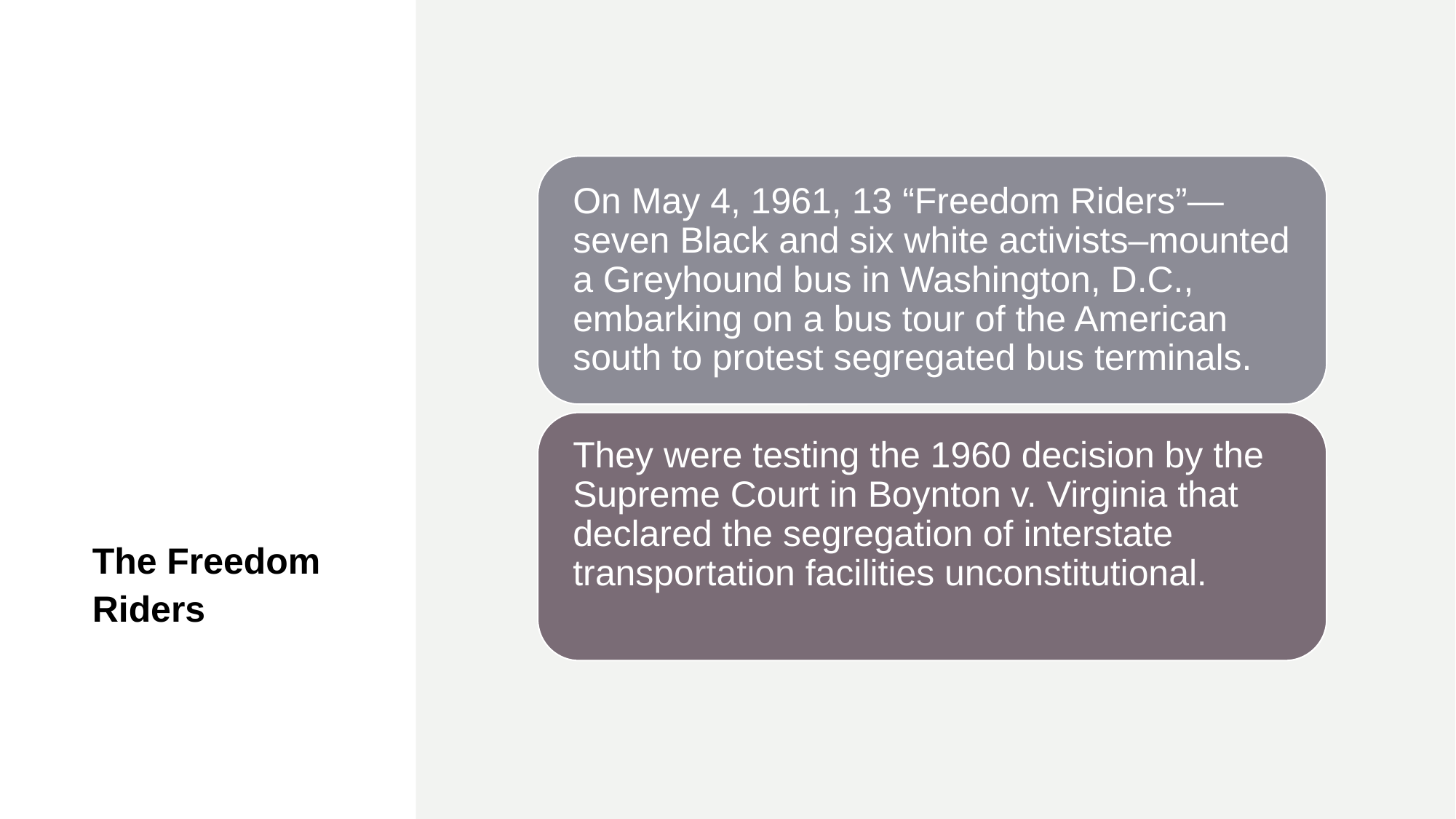

On May 4, 1961, 13 “Freedom Riders”—seven Black and six white activists–mounted a Greyhound bus in Washington, D.C., embarking on a bus tour of the American south to protest segregated bus terminals.
They were testing the 1960 decision by the Supreme Court in Boynton v. Virginia that declared the segregation of interstate transportation facilities unconstitutional.
# The Freedom Riders